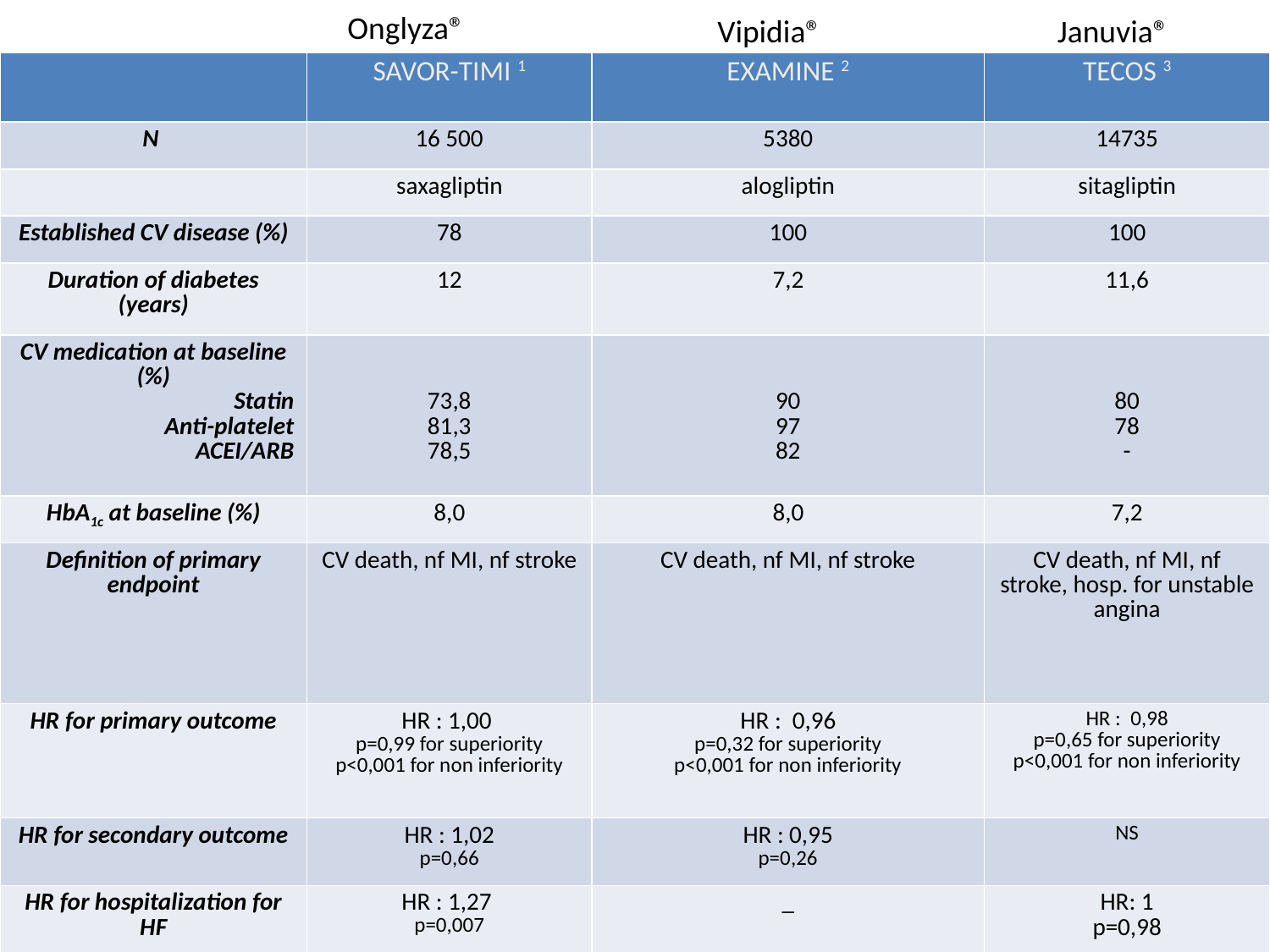

Onglyza®
Vipidia®
Januvia®
|  | SAVOR-TIMI 1 | EXAMINE 2 | TECOS 3 |
| --- | --- | --- | --- |
| N | 16 500 | 5380 | 14735 |
|  | saxagliptin | alogliptin | sitagliptin |
| Established CV disease (%) | 78 | 100 | 100 |
| Duration of diabetes (years) | 12 | 7,2 | 11,6 |
| CV medication at baseline (%) Statin Anti-platelet ACEI/ARB | 73,8 81,3 78,5 | 90 97 82 | 80 78 - |
| HbA1c at baseline (%) | 8,0 | 8,0 | 7,2 |
| Definition of primary endpoint | CV death, nf MI, nf stroke | CV death, nf MI, nf stroke | CV death, nf MI, nf stroke, hosp. for unstable angina |
| HR for primary outcome | HR : 1,00 p=0,99 for superiority p<0,001 for non inferiority | HR : 0,96 p=0,32 for superiority p<0,001 for non inferiority | HR : 0,98 p=0,65 for superiority p<0,001 for non inferiority |
| HR for secondary outcome | HR : 1,02 p=0,66 | HR : 0,95 p=0,26 | NS |
| HR for hospitalization for HF | HR : 1,27 p=0,007 | \_ | HR: 1 p=0,98 |